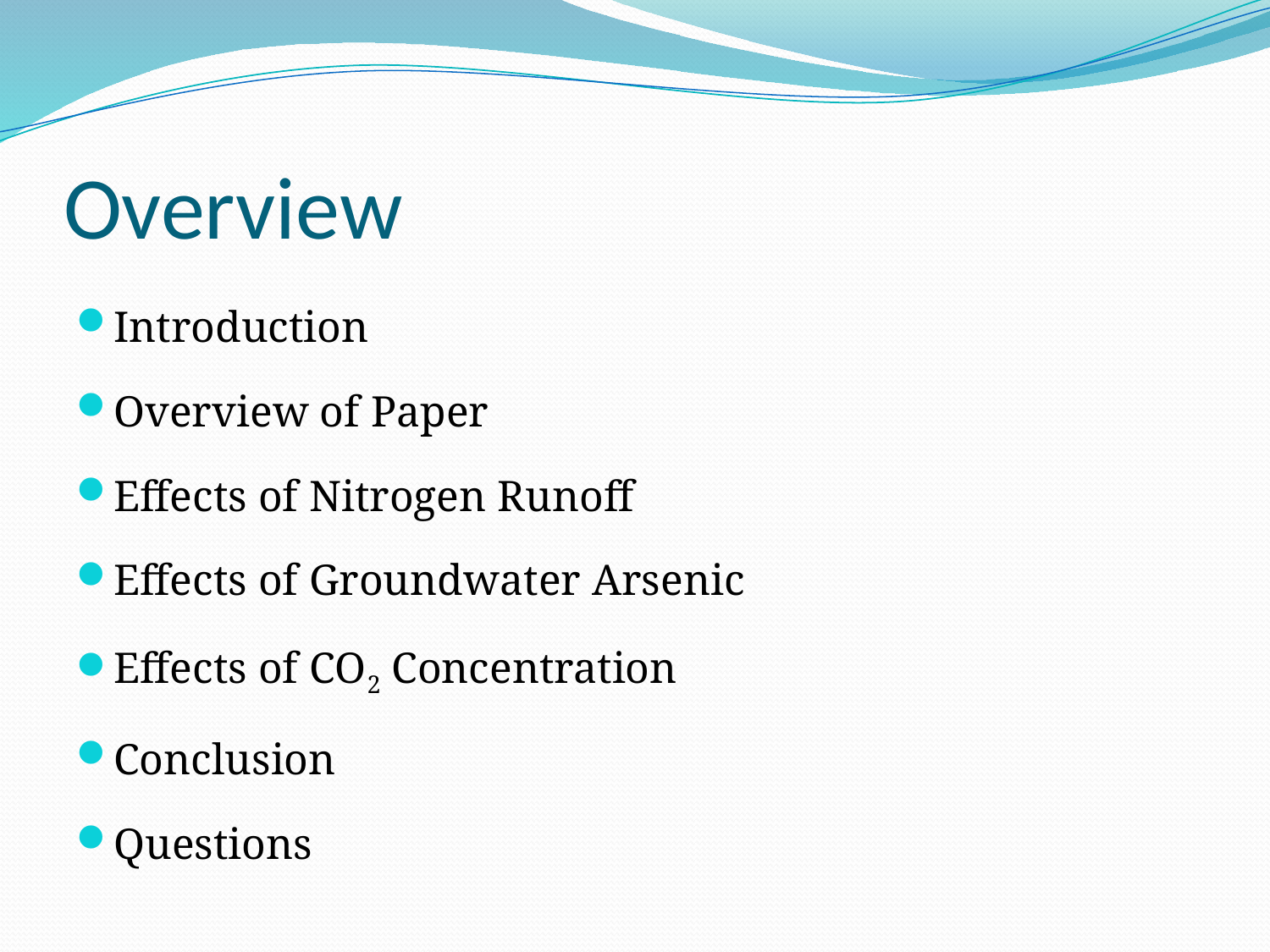

# Overview
Introduction
Overview of Paper
Effects of Nitrogen Runoff
Effects of Groundwater Arsenic
Effects of CO2 Concentration
Conclusion
Questions